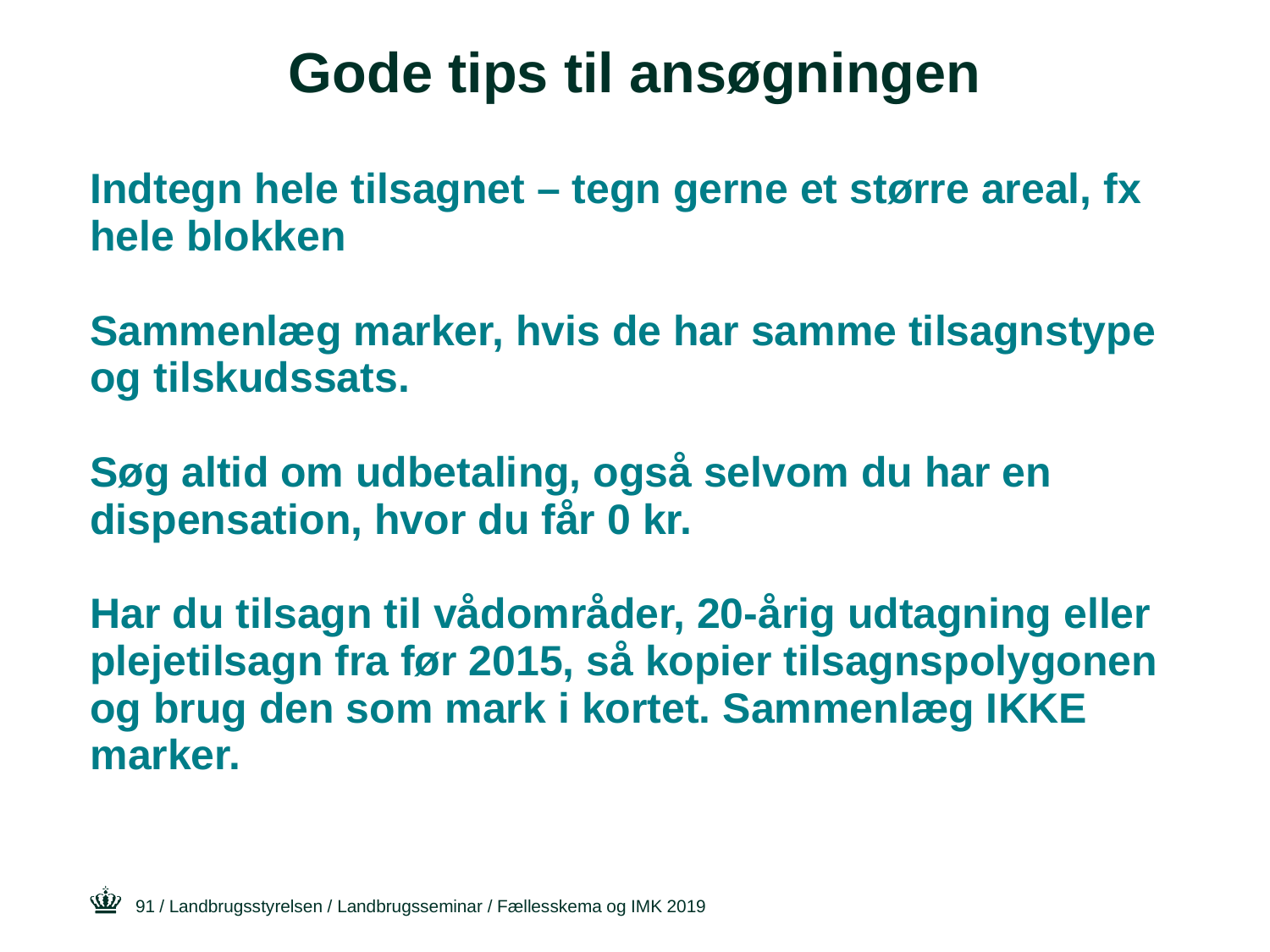

# Gode tips til ansøgningen
Indtegn hele tilsagnet – tegn gerne et større areal, fx hele blokken

Sammenlæg marker, hvis de har samme tilsagnstype og tilskudssats.

Søg altid om udbetaling, også selvom du har en dispensation, hvor du får 0 kr.

Har du tilsagn til vådområder, 20-årig udtagning eller plejetilsagn fra før 2015, så kopier tilsagnspolygonen og brug den som mark i kortet. Sammenlæg IKKE marker.

91
/ Landbrugsstyrelsen / Landbrugsseminar / Fællesskema og IMK 2019